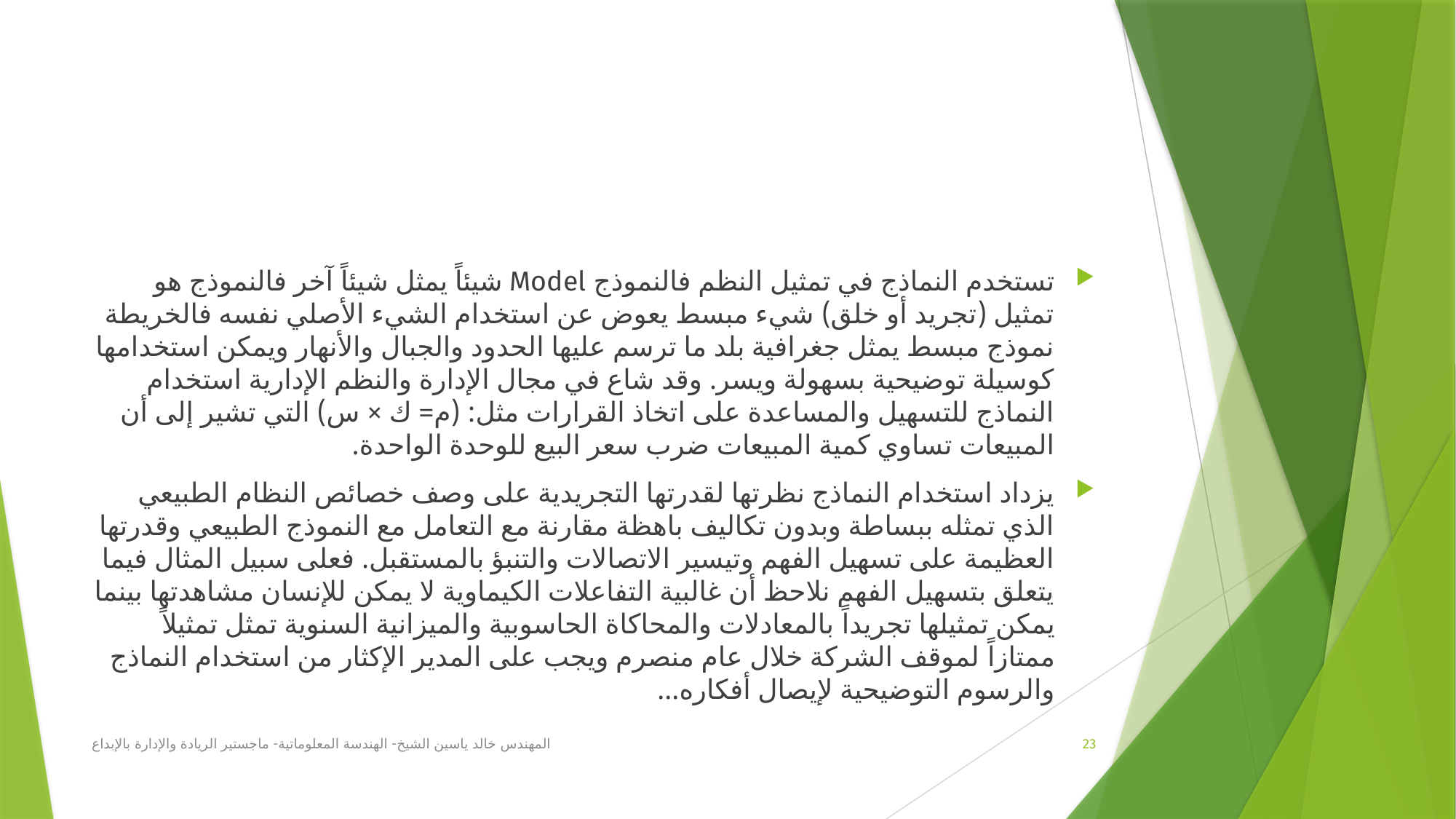

#
تستخدم النماذج في تمثيل النظم فالنموذج Model شيئاً يمثل شيئاً آخر فالنموذج هو تمثيل (تجريد أو خلق) شيء مبسط يعوض عن استخدام الشيء الأصلي نفسه فالخريطة نموذج مبسط يمثل جغرافية بلد ما ترسم عليها الحدود والجبال والأنهار ويمكن استخدامها كوسيلة توضيحية بسهولة ويسر. وقد شاع في مجال الإدارة والنظم الإدارية استخدام النماذج للتسهيل والمساعدة على اتخاذ القرارات مثل: (م= ك × س) التي تشير إلى أن المبيعات تساوي كمية المبيعات ضرب سعر البيع للوحدة الواحدة.
يزداد استخدام النماذج نظرتها لقدرتها التجريدية على وصف خصائص النظام الطبيعي الذي تمثله ببساطة وبدون تكاليف باهظة مقارنة مع التعامل مع النموذج الطبيعي وقدرتها العظيمة على تسهيل الفهم وتيسير الاتصالات والتنبؤ بالمستقبل. فعلى سبيل المثال فيما يتعلق بتسهيل الفهم نلاحظ أن غالبية التفاعلات الكيماوية لا يمكن للإنسان مشاهدتها بينما يمكن تمثيلها تجريداً بالمعادلات والمحاكاة الحاسوبية والميزانية السنوية تمثل تمثيلاً ممتازاً لموقف الشركة خلال عام منصرم ويجب على المدير الإكثار من استخدام النماذج والرسوم التوضيحية لإيصال أفكاره...
المهندس خالد ياسين الشيخ- الهندسة المعلوماتية- ماجستير الريادة والإدارة بالإبداع
23